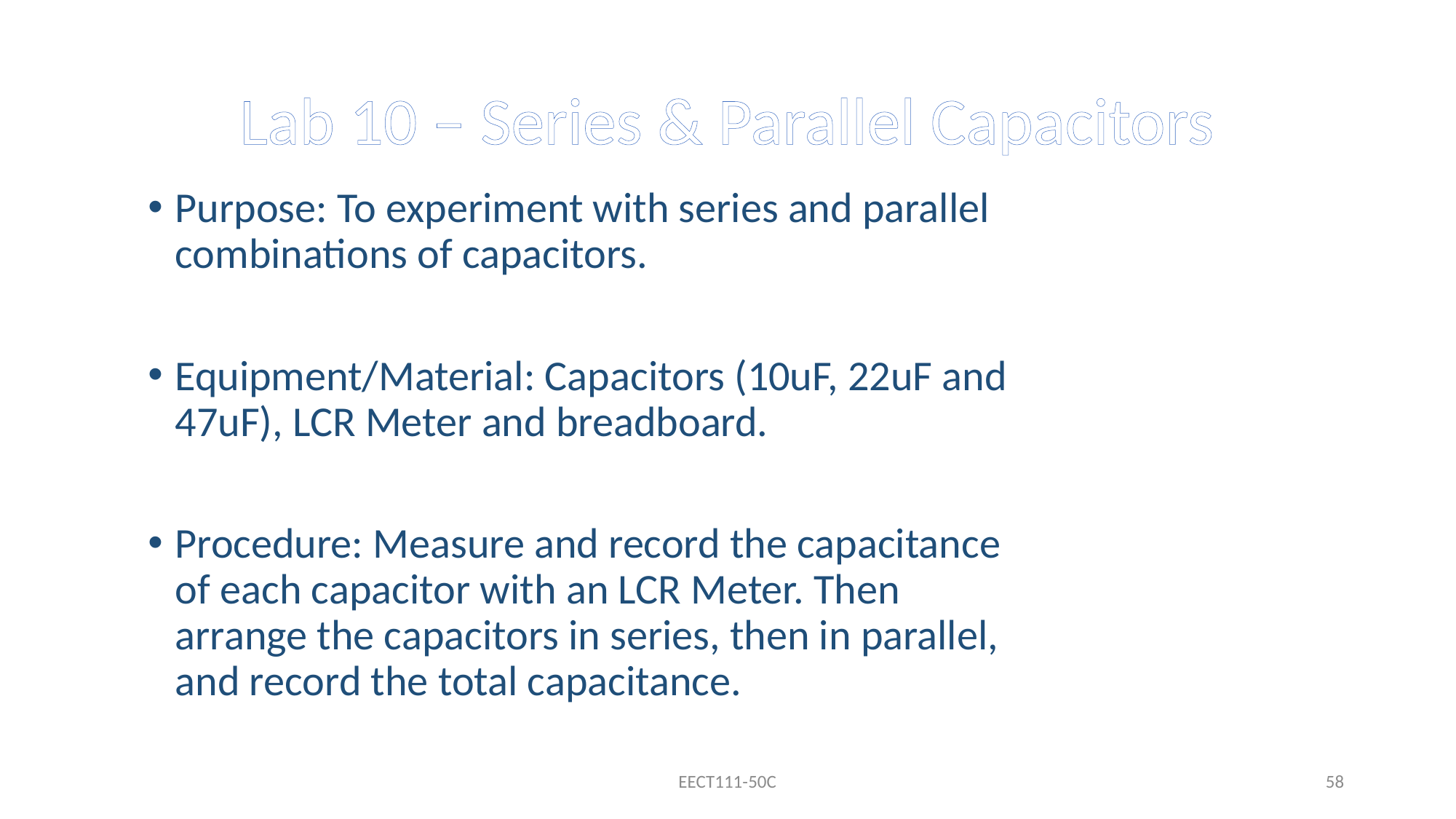

# Lab 10 – Series & Parallel Capacitors
Purpose: To experiment with series and parallel combinations of capacitors.

Equipment/Material: Capacitors (10uF, 22uF and 47uF), LCR Meter and breadboard.

Procedure: Measure and record the capacitance of each capacitor with an LCR Meter. Then arrange the capacitors in series, then in parallel, and record the total capacitance.
EECT111-50C
58